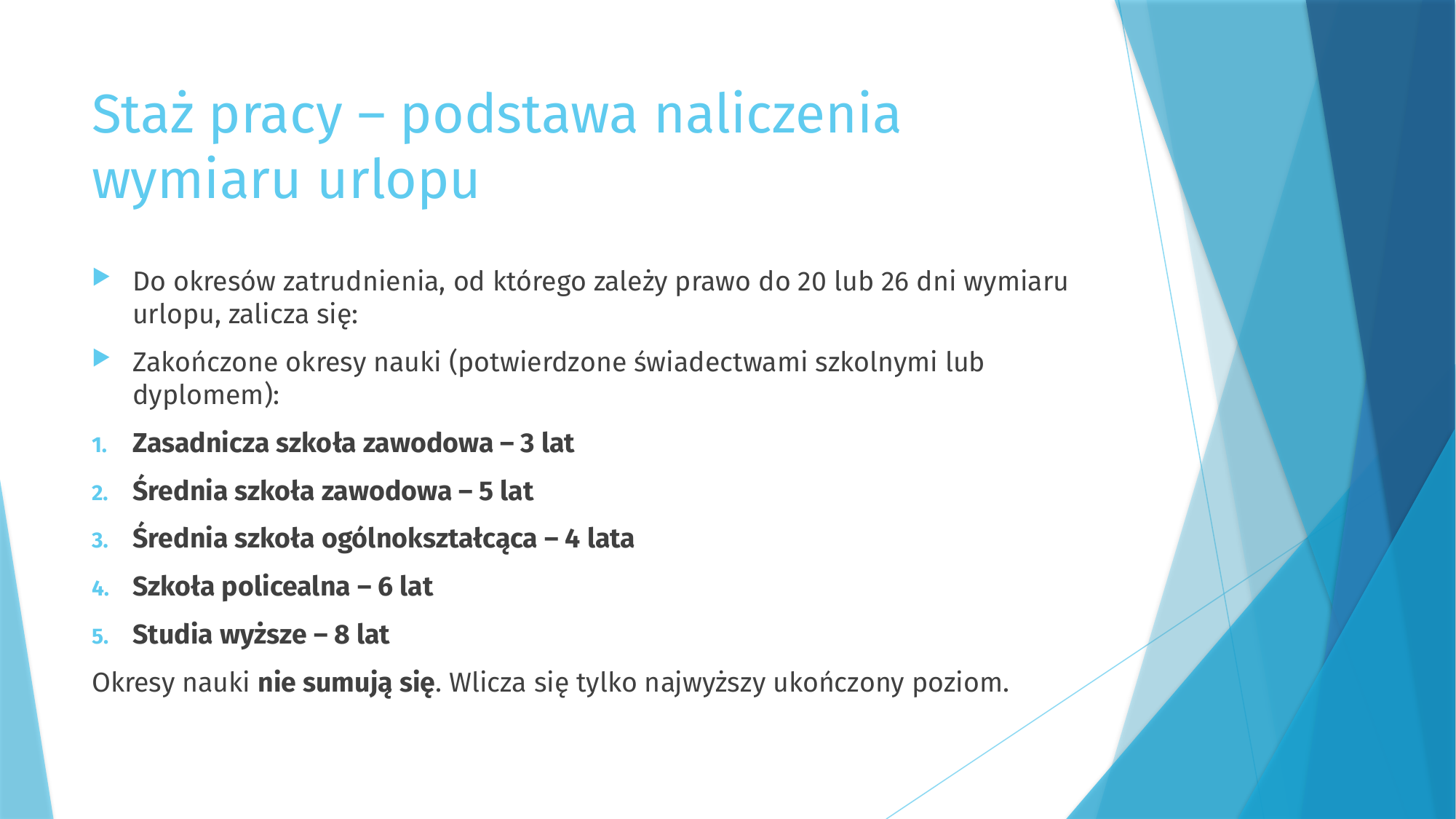

# Staż pracy – podstawa naliczenia wymiaru urlopu
Do okresów zatrudnienia, od którego zależy prawo do 20 lub 26 dni wymiaru urlopu, zalicza się:
Zakończone okresy nauki (potwierdzone świadectwami szkolnymi lub dyplomem):
Zasadnicza szkoła zawodowa – 3 lat
Średnia szkoła zawodowa – 5 lat
Średnia szkoła ogólnokształcąca – 4 lata
Szkoła policealna – 6 lat
Studia wyższe – 8 lat
Okresy nauki nie sumują się. Wlicza się tylko najwyższy ukończony poziom.